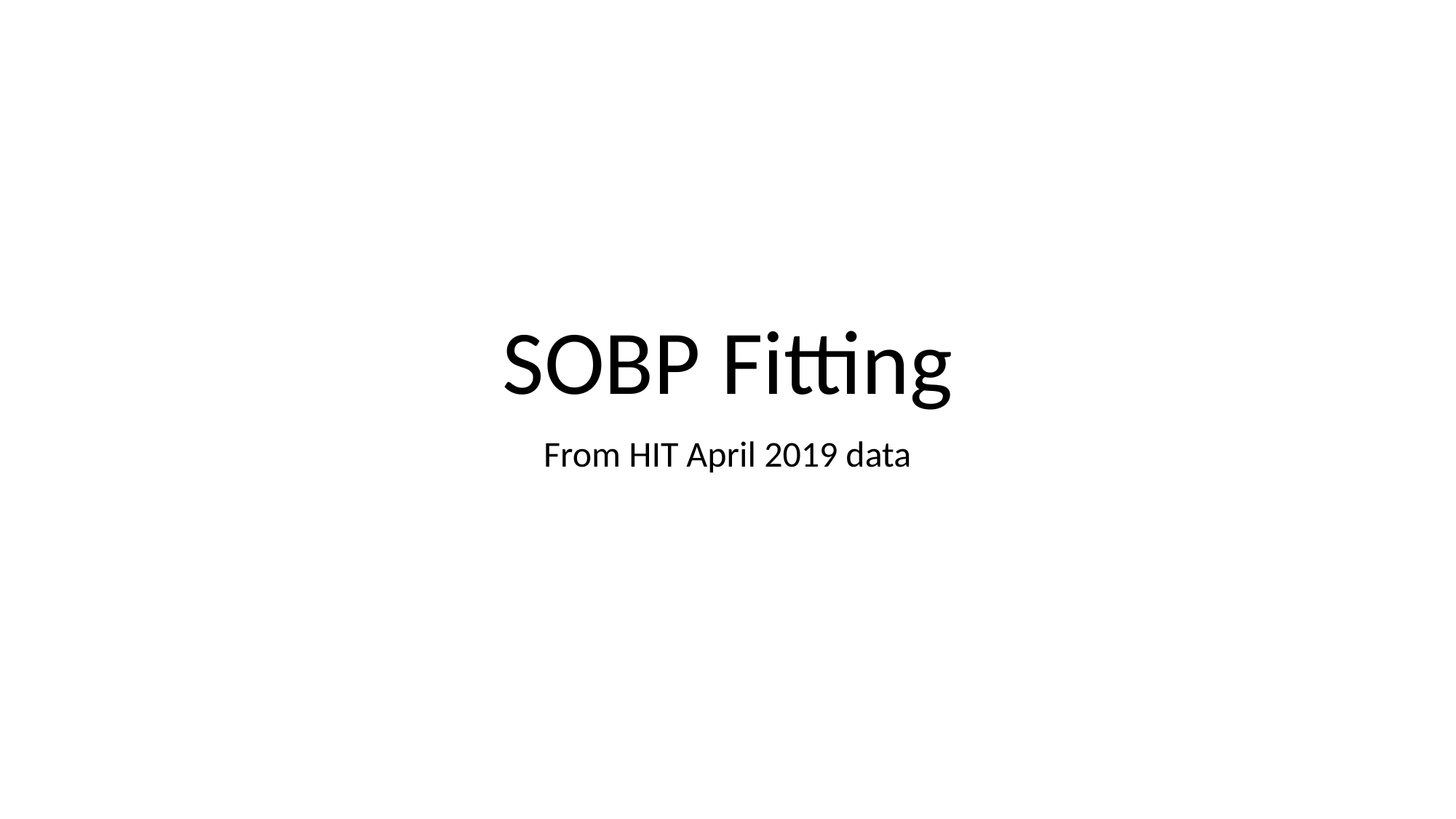

# SOBP Fitting
From HIT April 2019 data